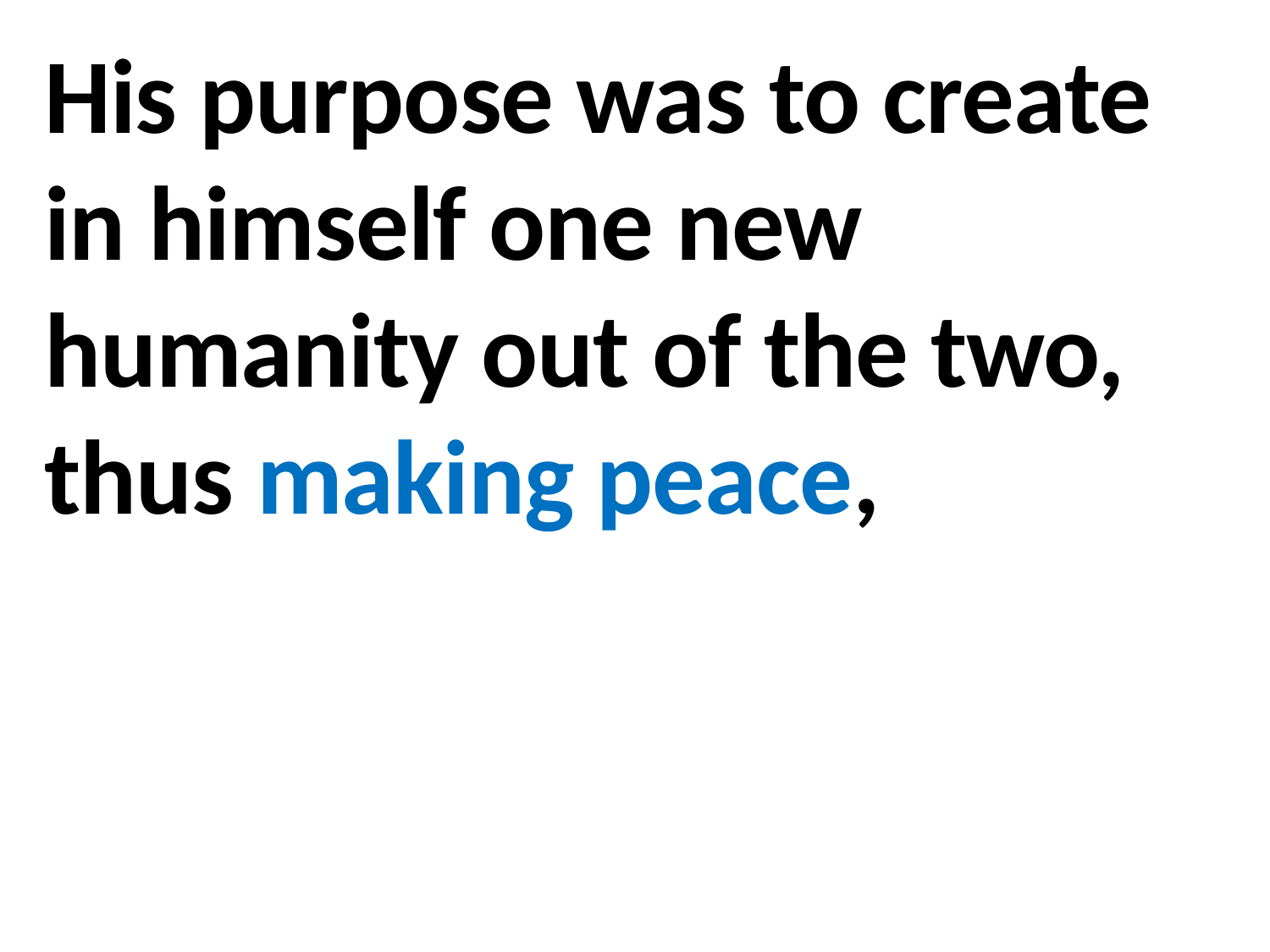

His purpose was to create in himself one new humanity out of the two, thus making peace,